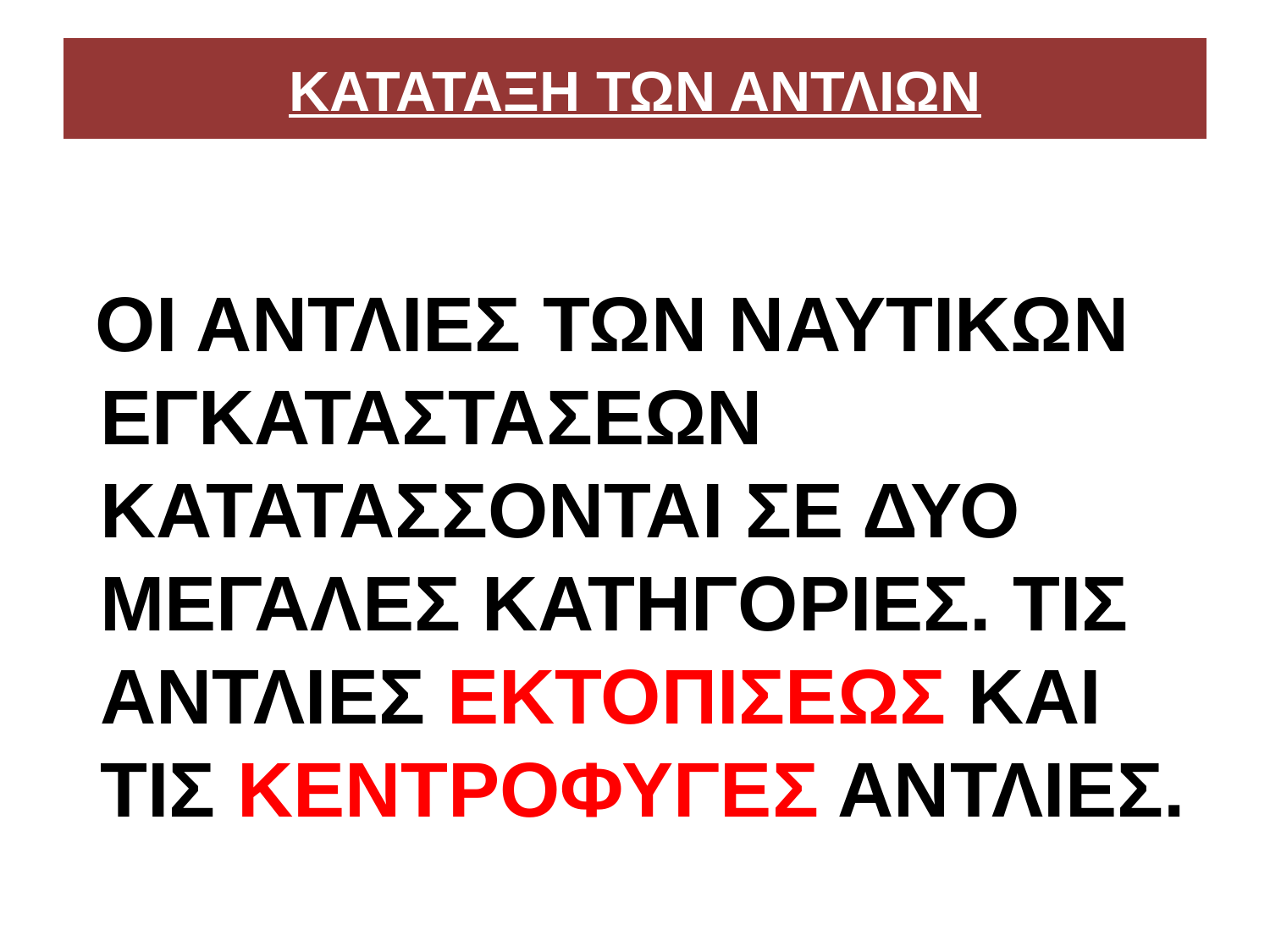

# ΚΑΤΑΤΑΞΗ ΤΩΝ ΑΝΤΛΙΩΝ

  ΟΙ ΑΝΤΛΙΕΣ ΤΩΝ ΝΑΥΤΙΚΩΝ ΕΓΚΑΤΑΣΤΑΣΕΩΝ ΚΑΤΑΤΑΣΣΟΝΤΑΙ ΣΕ ΔΥΟ ΜΕΓΑΛΕΣ ΚΑΤΗΓΟΡΙΕΣ. ΤΙΣ ΑΝΤΛΙΕΣ ΕΚΤΟΠΙΣΕΩΣ ΚΑΙ ΤΙΣ ΚΕΝΤΡΟΦΥΓΕΣ ΑΝΤΛΙΕΣ.